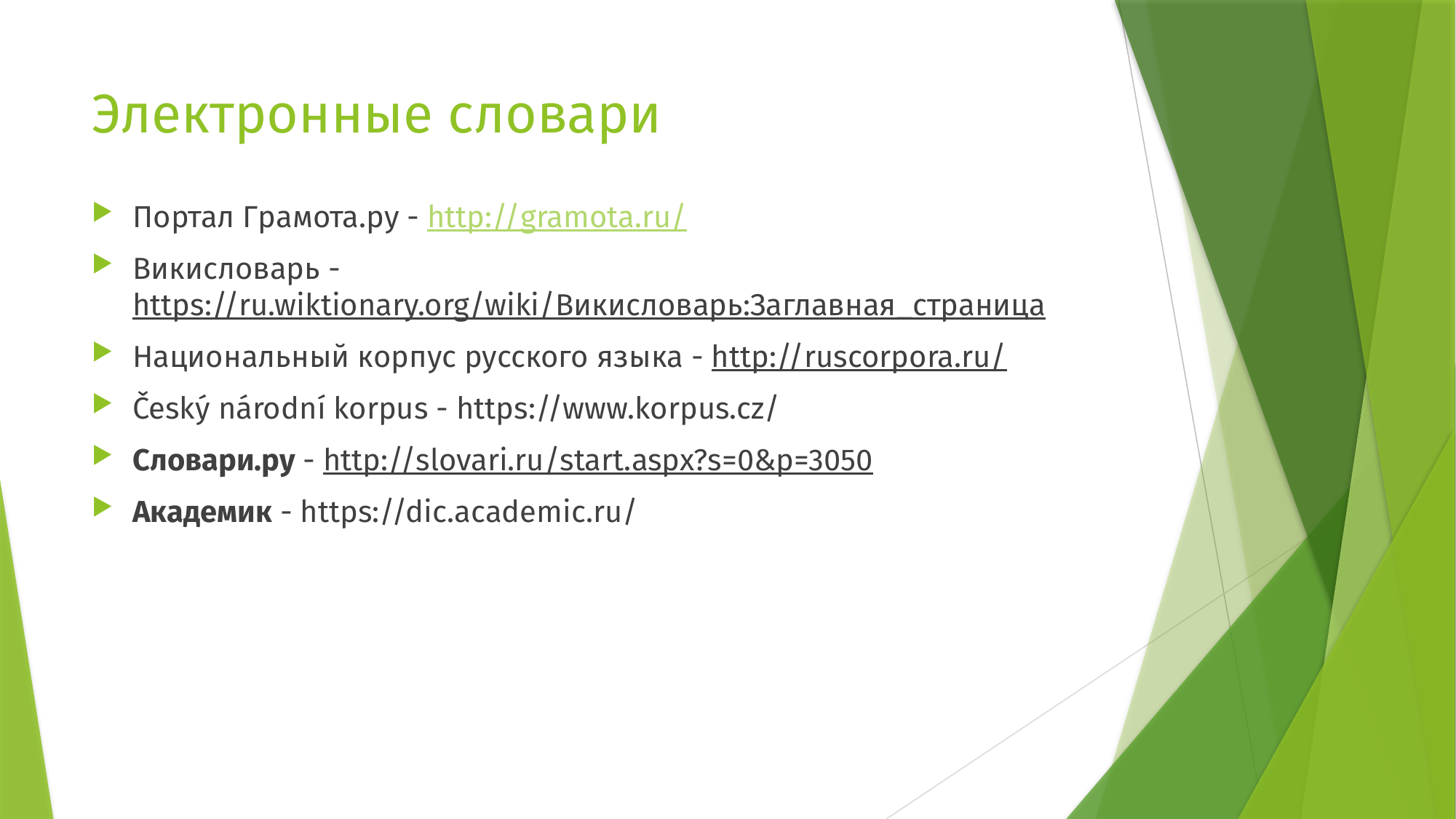

# Электронные словари
Портал Грамота.ру - http://gramota.ru/
Викисловарь - https://ru.wiktionary.org/wiki/Викисловарь:Заглавная_страница
Национальный корпус русского языка - http://ruscorpora.ru/
Český národní korpus - https://www.korpus.cz/
Словари.ру - http://slovari.ru/start.aspx?s=0&p=3050
Академик - https://dic.academic.ru/